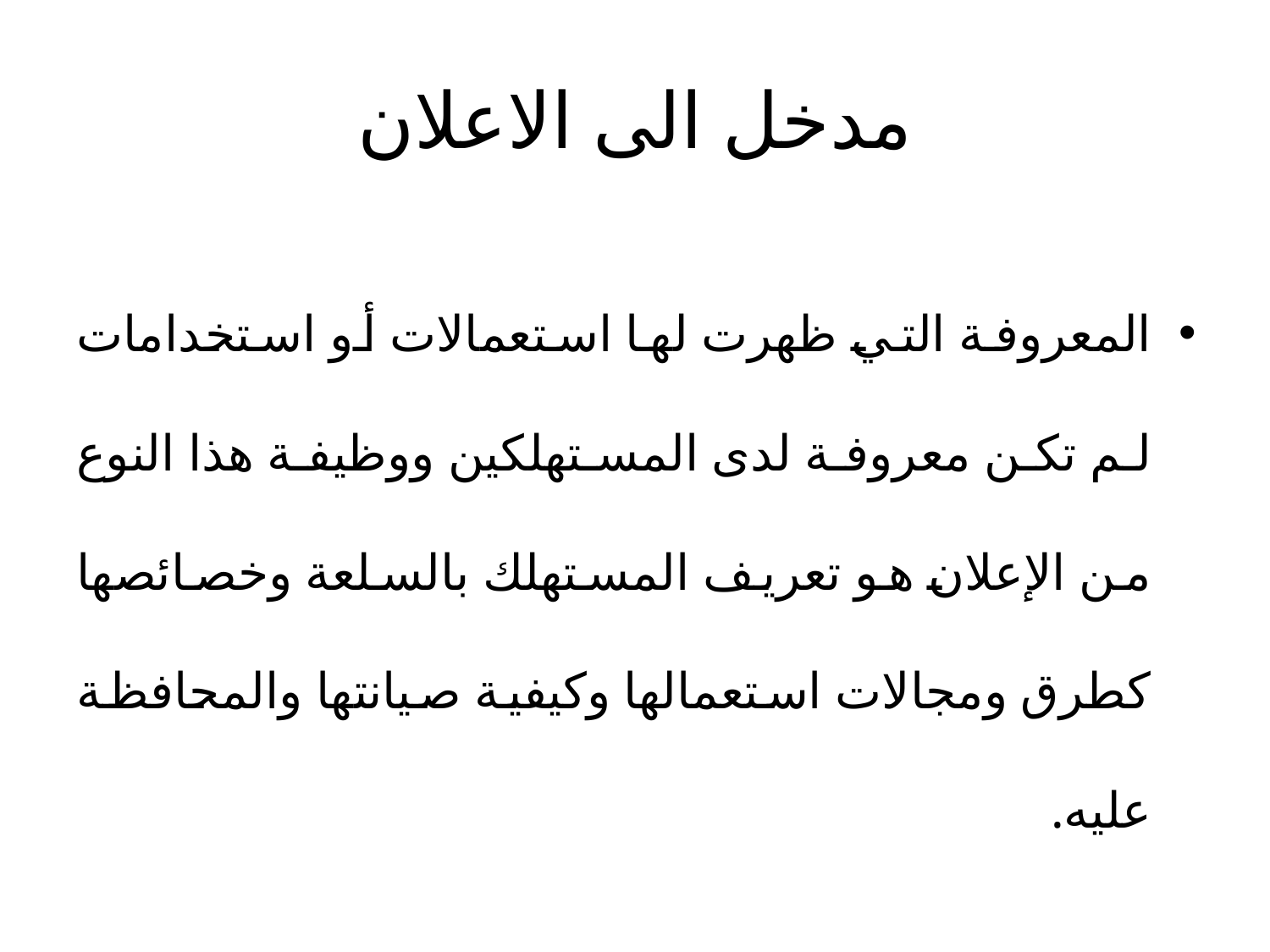

# مدخل الى الاعلان
المعروفة التي ظهرت لها استعمالات أو استخدامات لم تكن معروفة لدى المستهلكين ووظيفة هذا النوع من الإعلان هو تعريف المستهلك بالسلعة وخصائصها كطرق ومجالات استعمالها وكيفية صيانتها والمحافظة عليه.